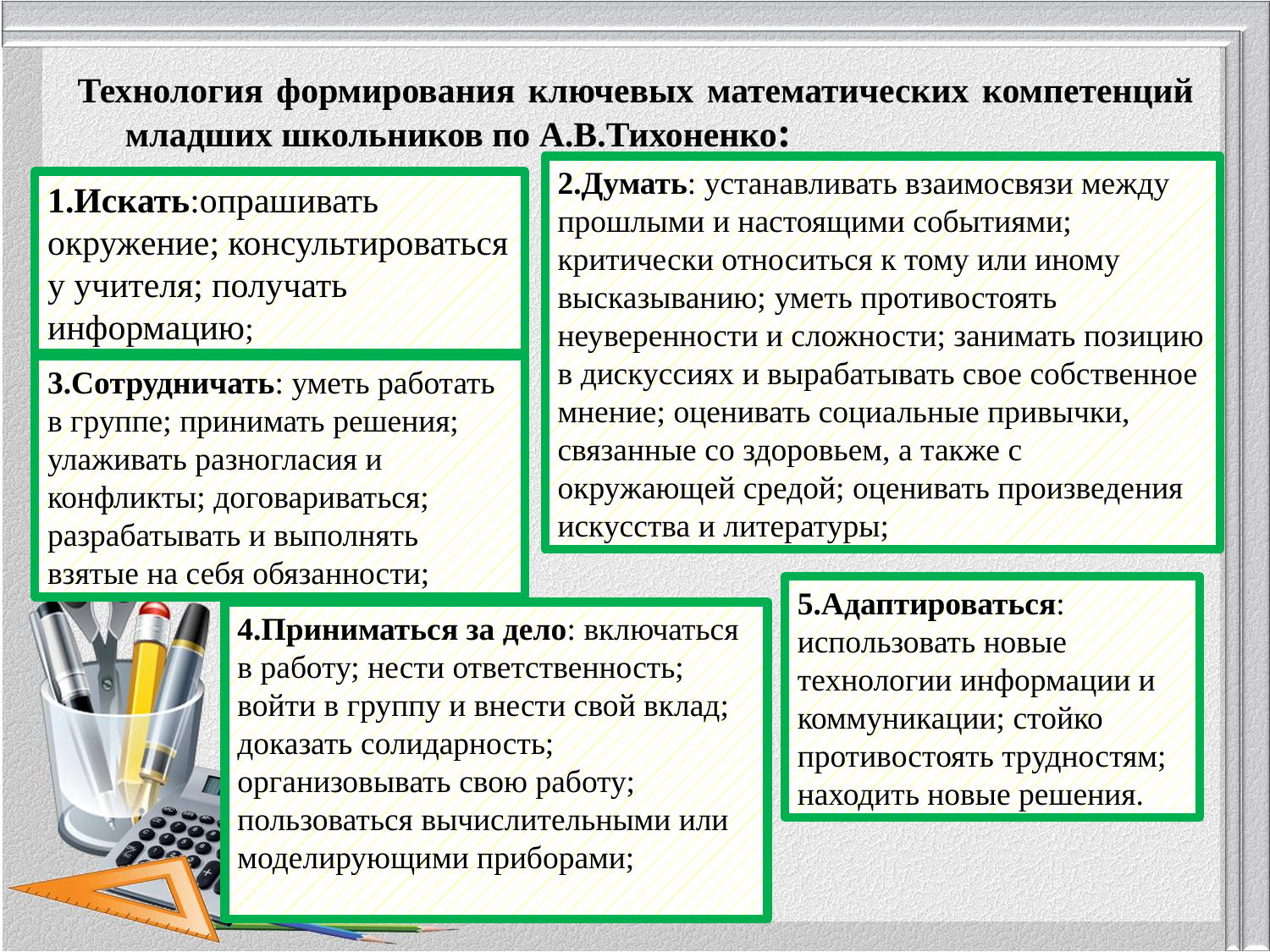

Технология формирования ключевых математических компетенций младших школьников по А.В.Тихоненко:

2.Думать: устанавливать взаимосвязи между прошлыми и настоящими событиями; критически относиться к тому или иному высказыванию; уметь противостоять неуверенности и сложности; занимать позицию в дискуссиях и вырабатывать свое собственное мнение; оценивать социальные привычки, связанные со здоровьем, а также с окружающей средой; оценивать произведения искусства и литературы;
1.Искать:опрашивать окружение; консультироваться у учителя; получать информацию;
3.Сотрудничать: уметь работать в группе; принимать решения; улаживать разногласия и конфликты; договариваться; разрабатывать и выполнять взятые на себя обязанности;
5.Адаптироваться: использовать новые технологии информации и коммуникации; стойко противостоять трудностям; находить новые решения.
4.Приниматься за дело: включаться в работу; нести ответственность; войти в группу и внести свой вклад; доказать солидарность; организовывать свою работу; пользоваться вычислительными или моделирующими приборами;